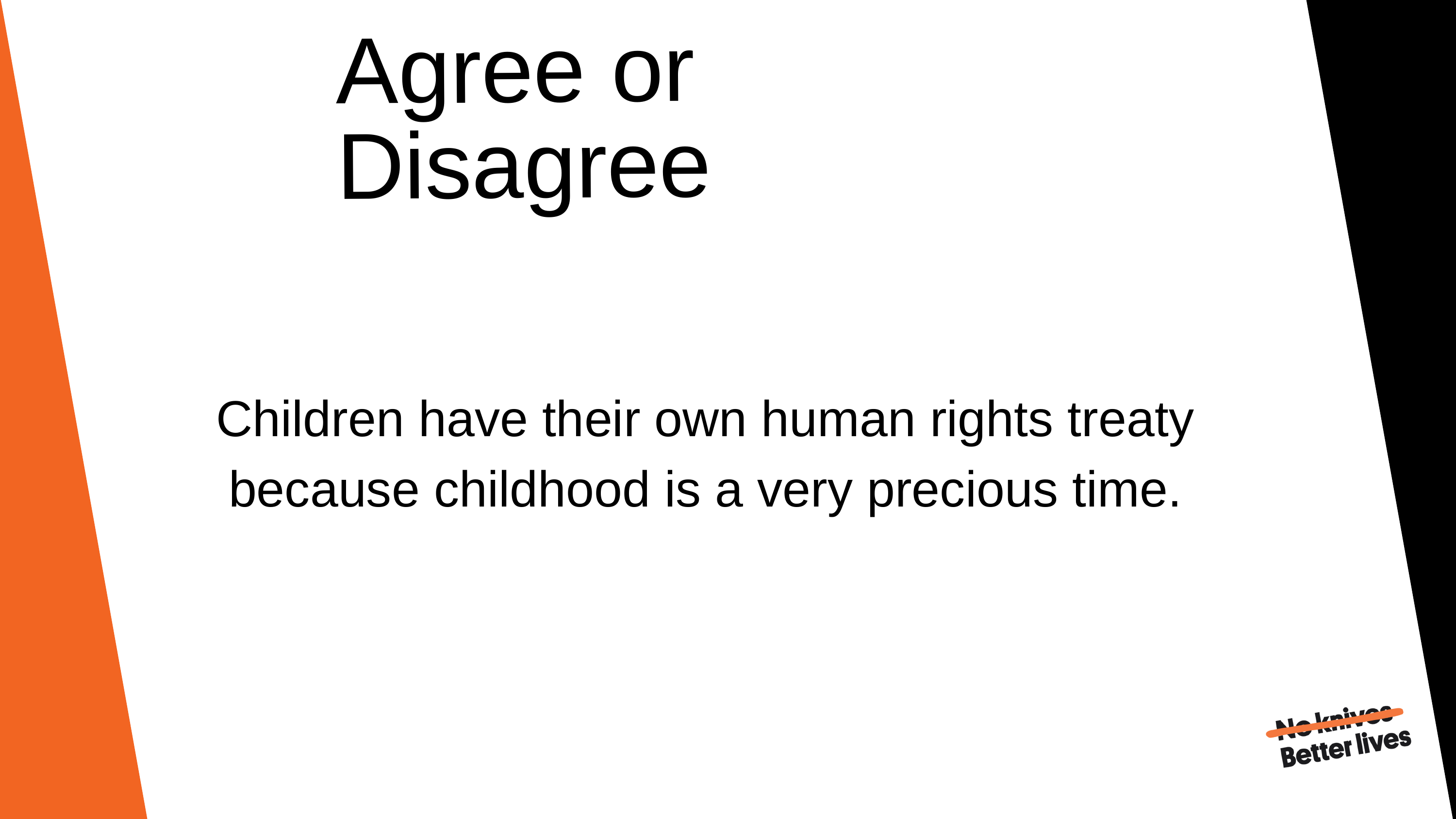

Agree or Disagree

Children have their own human rights treaty because childhood is a very precious time.